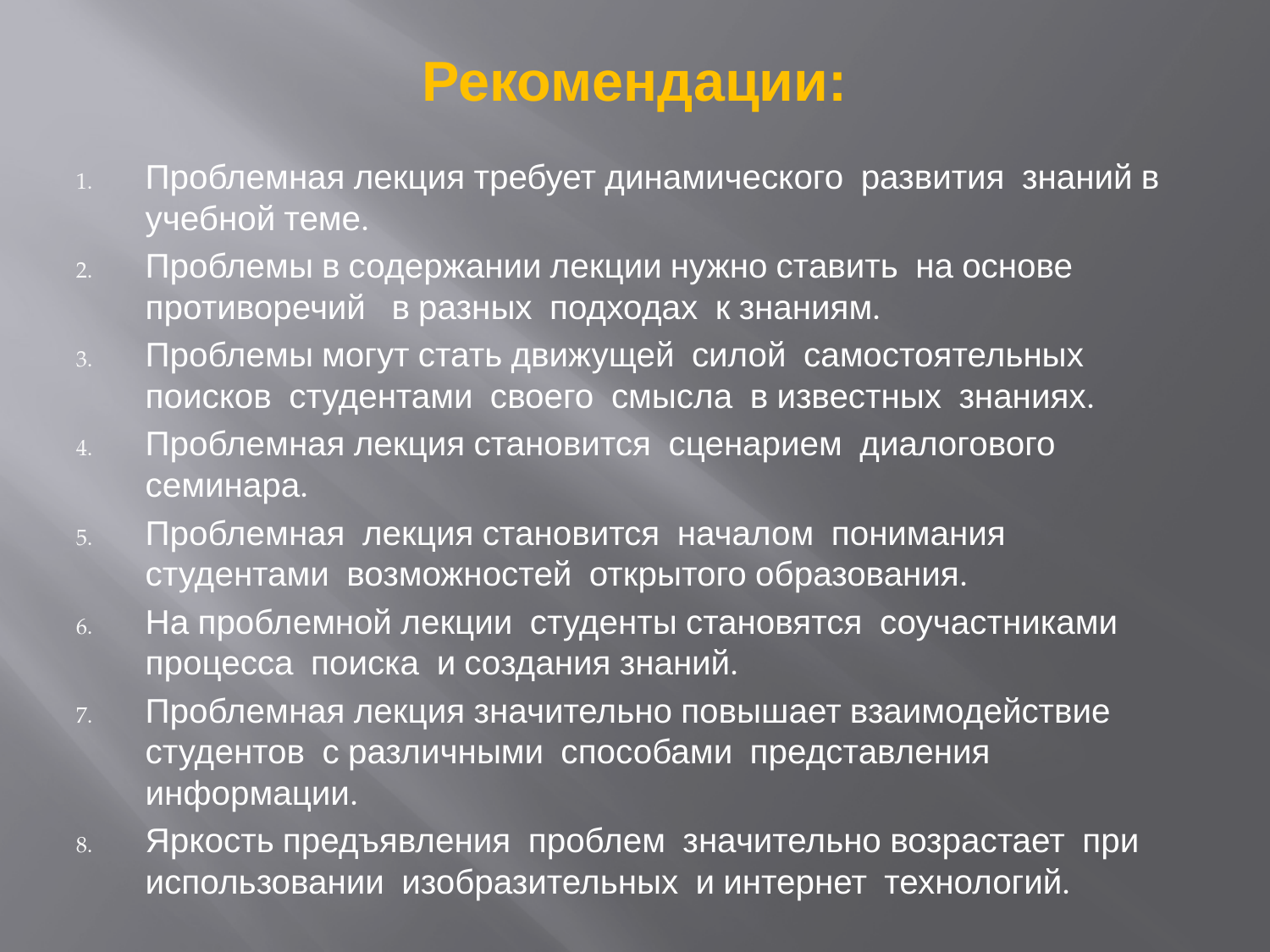

# Рекомендации:
Проблемная лекция требует динамического  развития  знаний в учебной теме.
Проблемы в содержании лекции нужно ставить  на основе  противоречий   в разных  подходах  к знаниям.
Проблемы могут стать движущей  силой  самостоятельных  поисков  студентами  своего  смысла  в известных  знаниях.
Проблемная лекция становится  сценарием  диалогового  семинара.
Проблемная  лекция становится  началом  понимания   студентами  возможностей  открытого образования.
На проблемной лекции  студенты становятся  соучастниками  процесса  поиска  и создания знаний.
Проблемная лекция значительно повышает взаимодействие  студентов  с различными  способами  представления  информации.
Яркость предъявления  проблем  значительно возрастает  при использовании  изобразительных  и интернет  технологий.